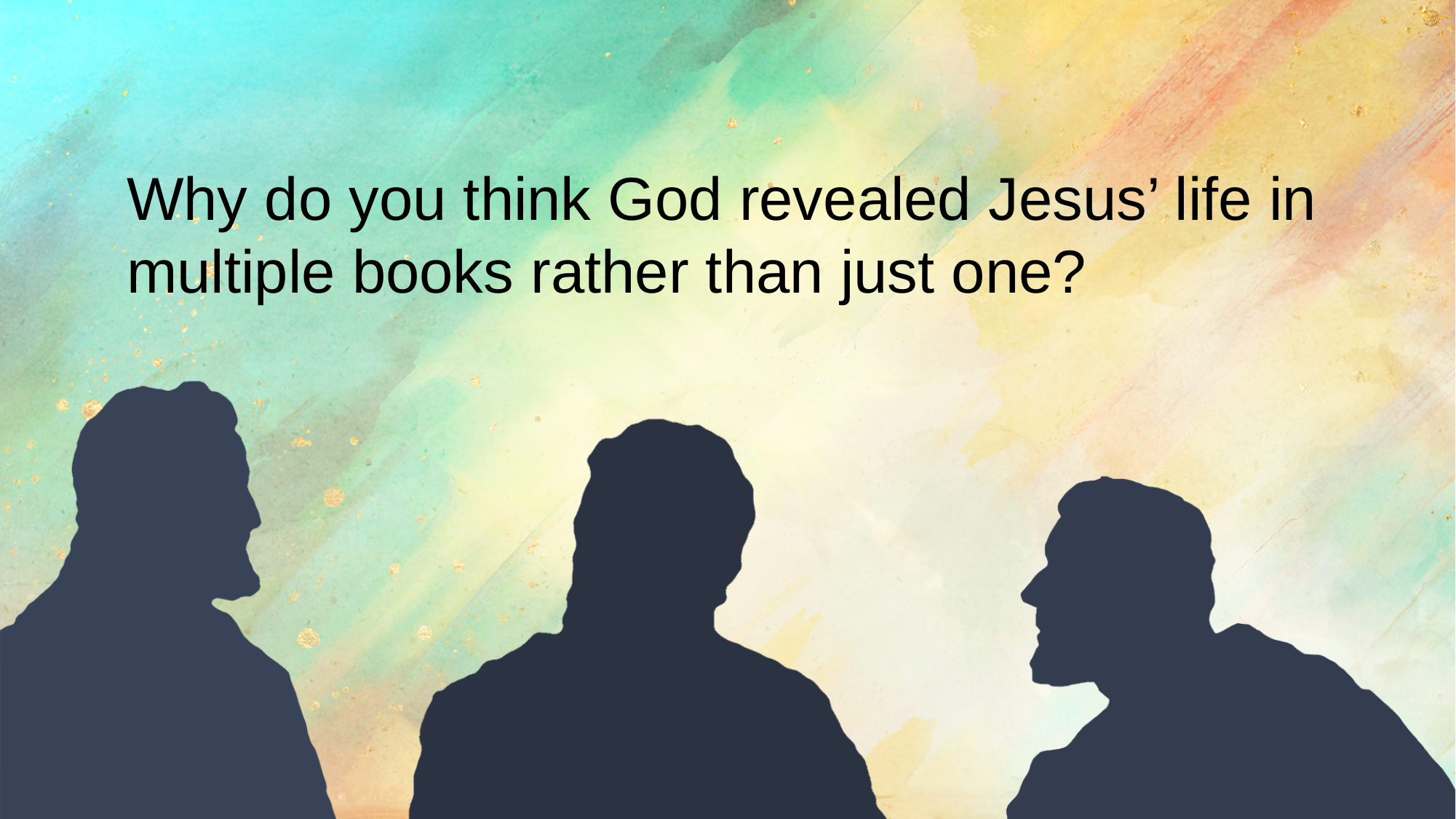

Why do you think God revealed Jesus’ life in multiple books rather than just one?